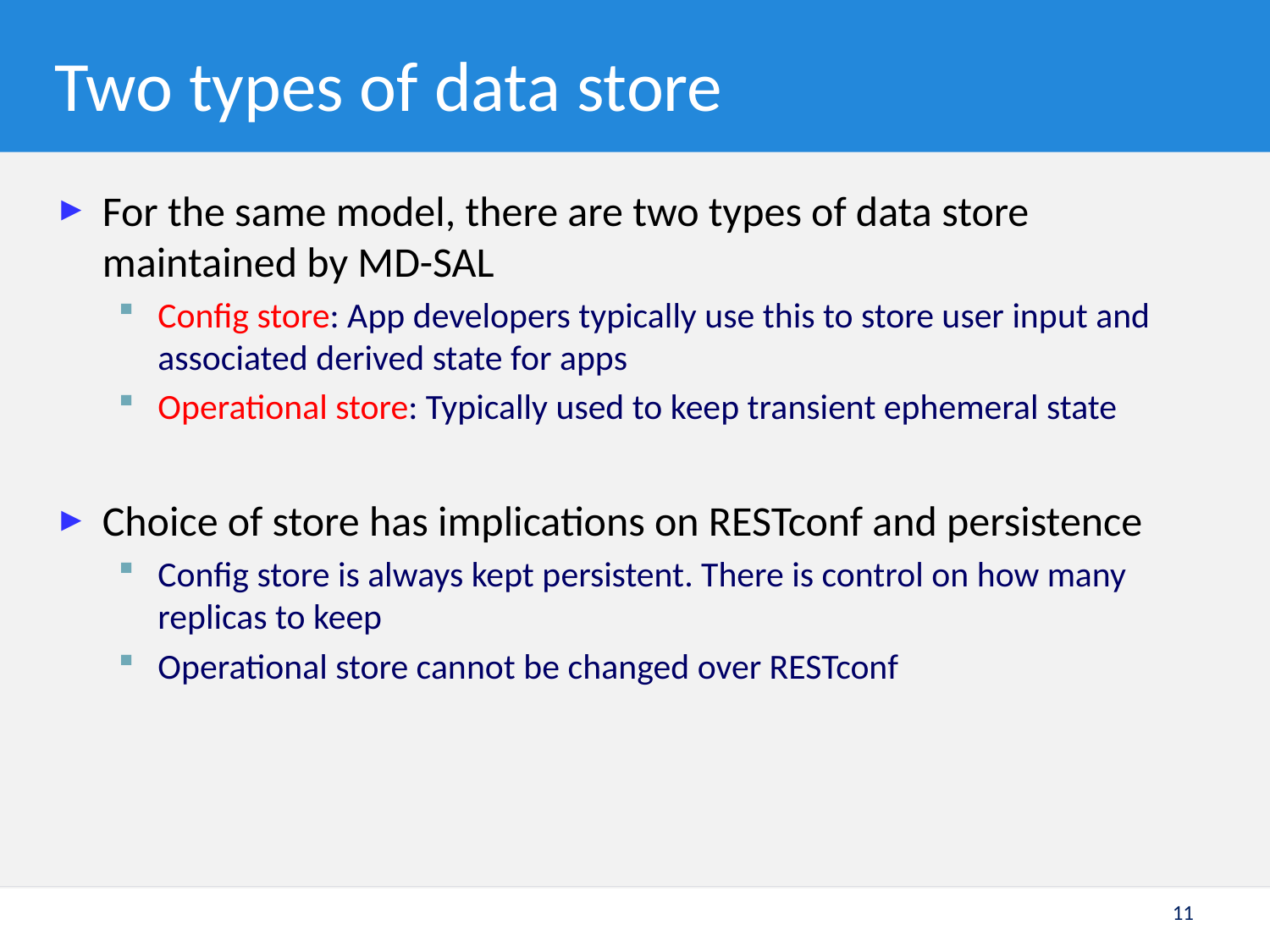

# Two types of data store
For the same model, there are two types of data store maintained by MD-SAL
Config store: App developers typically use this to store user input and associated derived state for apps
Operational store: Typically used to keep transient ephemeral state

Choice of store has implications on RESTconf and persistence
Config store is always kept persistent. There is control on how many replicas to keep
Operational store cannot be changed over RESTconf
11